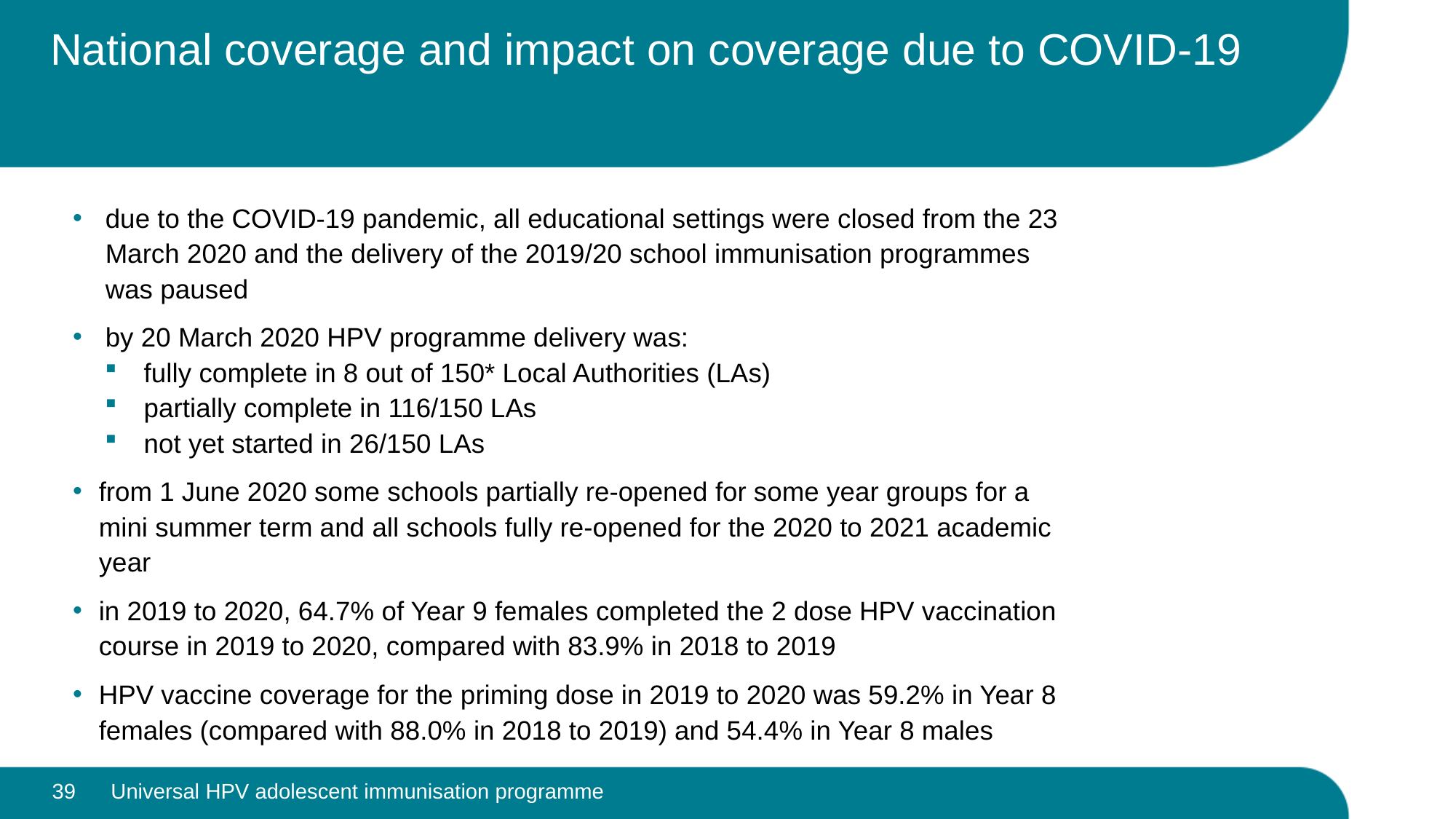

# National coverage and impact on coverage due to COVID-19

due to the COVID-19 pandemic, all educational settings were closed from the 23 March 2020 and the delivery of the 2019/20 school immunisation programmes was paused
by 20 March 2020 HPV programme delivery was:
fully complete in 8 out of 150* Local Authorities (LAs)
partially complete in 116/150 LAs
not yet started in 26/150 LAs
from 1 June 2020 some schools partially re-opened for some year groups for a mini summer term and all schools fully re-opened for the 2020 to 2021 academic year
in 2019 to 2020, 64.7% of Year 9 females completed the 2 dose HPV vaccination course in 2019 to 2020, compared with 83.9% in 2018 to 2019
HPV vaccine coverage for the priming dose in 2019 to 2020 was 59.2% in Year 8 females (compared with 88.0% in 2018 to 2019) and 54.4% in Year 8 males

39
Universal HPV adolescent immunisation programme